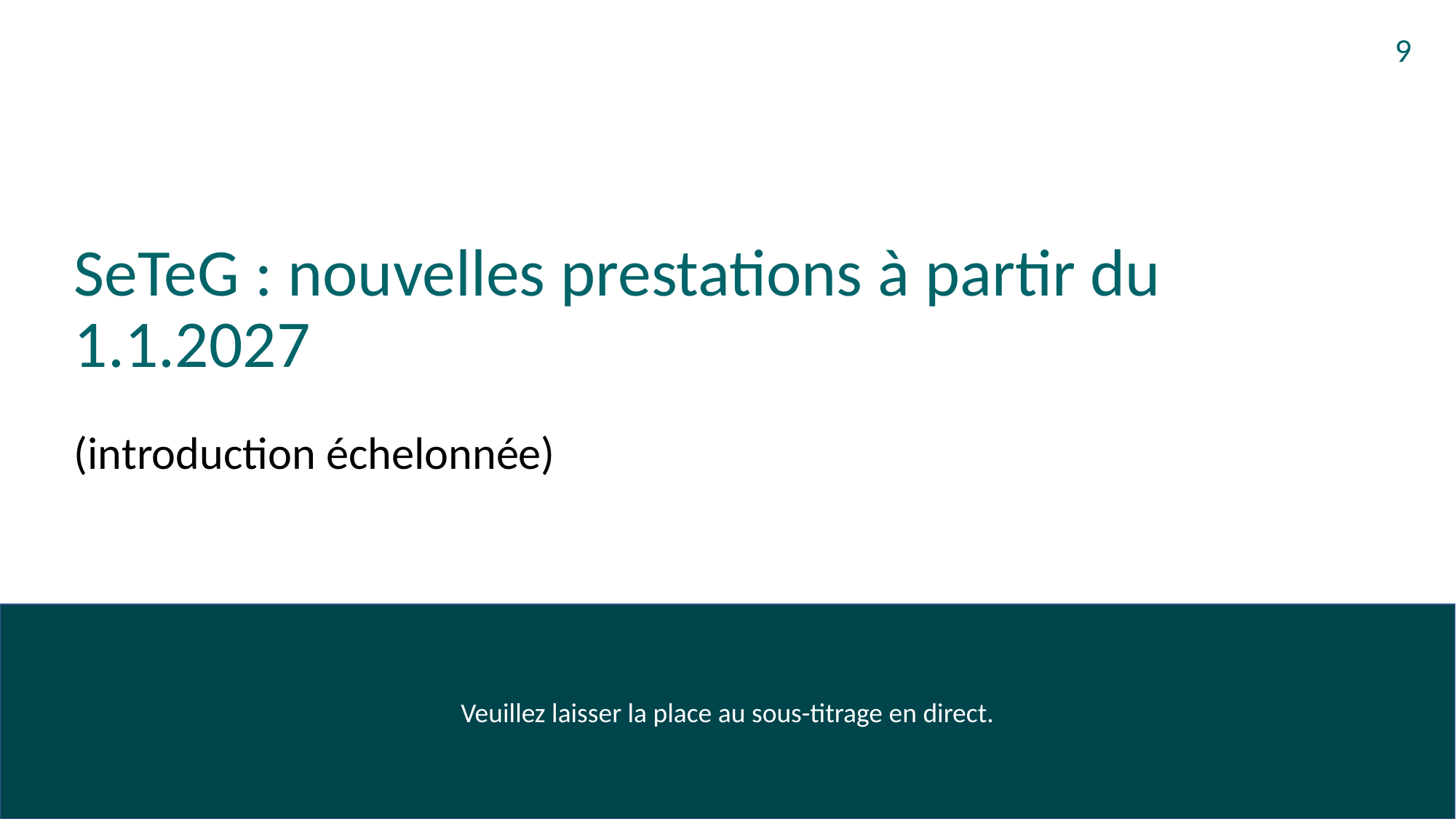

# SeTeG : nouvelles prestations à partir du 1.1.2027
9
(introduction échelonnée)